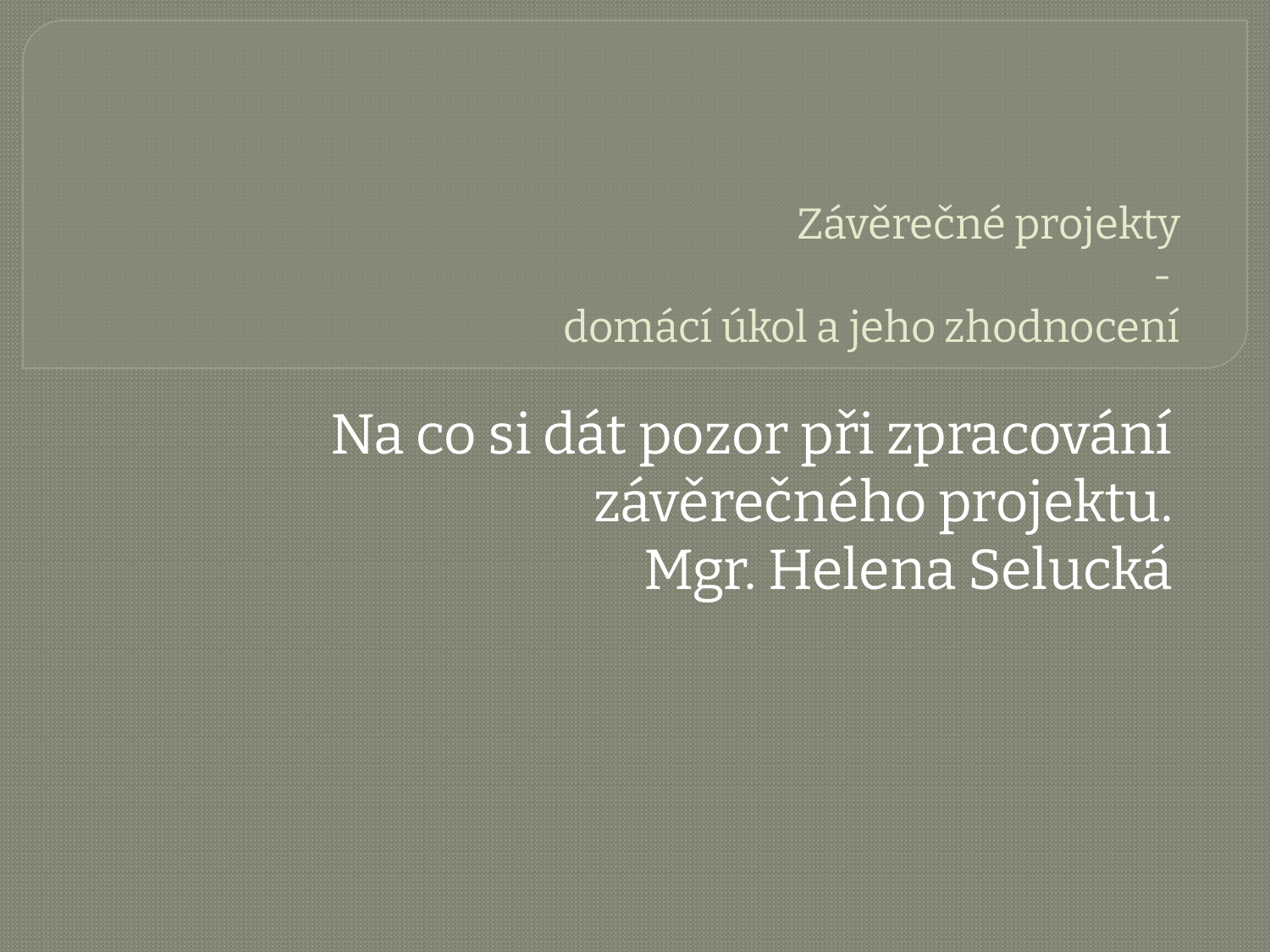

# Závěrečné projekty - domácí úkol a jeho zhodnocení
Na co si dát pozor při zpracování závěrečného projektu.
Mgr. Helena Selucká